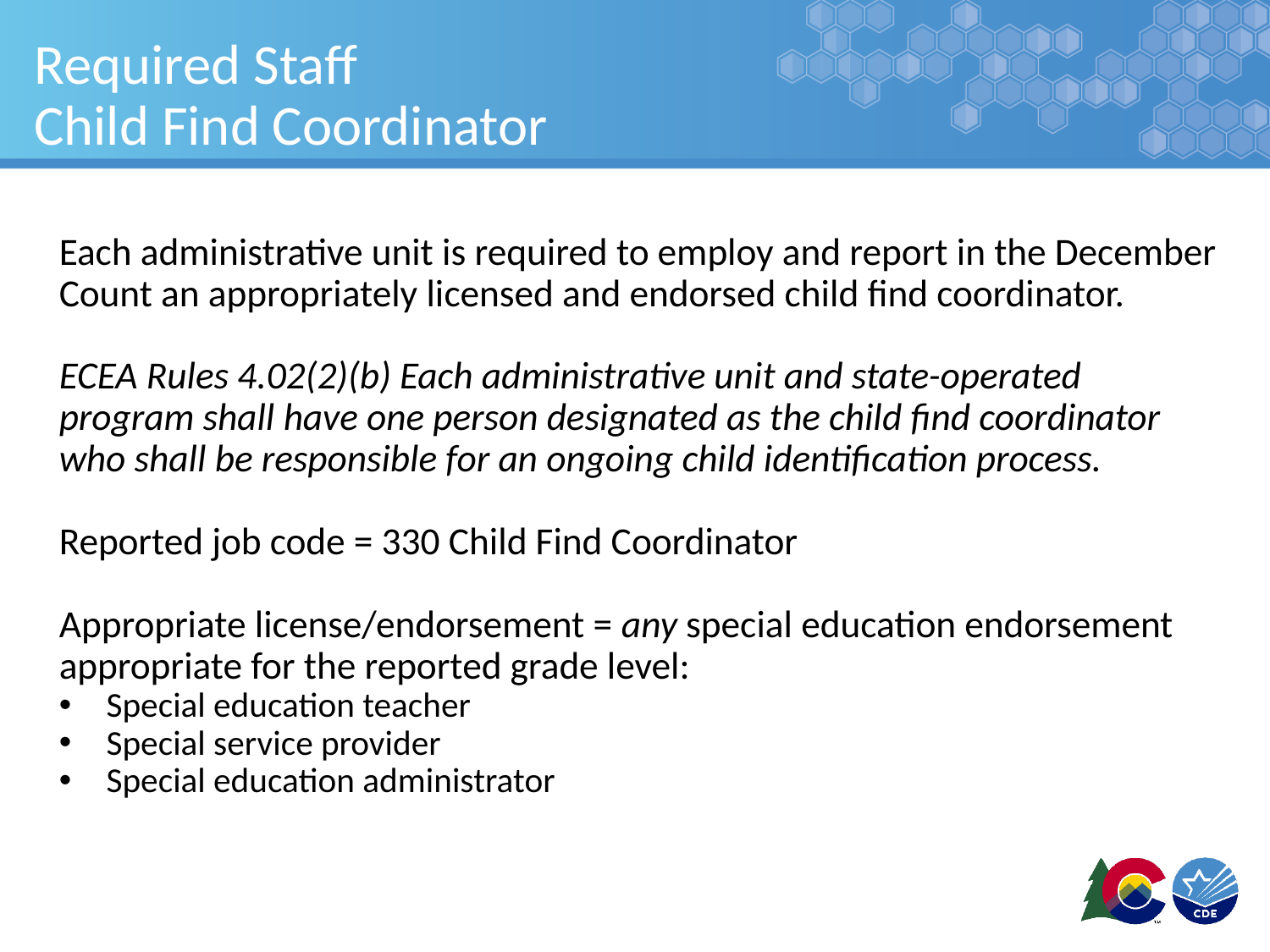

# Required Staff Child Find Coordinator
Each administrative unit is required to employ and report in the December Count an appropriately licensed and endorsed child find coordinator.

ECEA Rules 4.02(2)(b) Each administrative unit and state-operated program shall have one person designated as the child find coordinator who shall be responsible for an ongoing child identification process.

Reported job code = 330 Child Find Coordinator

Appropriate license/endorsement = any special education endorsement appropriate for the reported grade level:
Special education teacher
Special service provider
Special education administrator